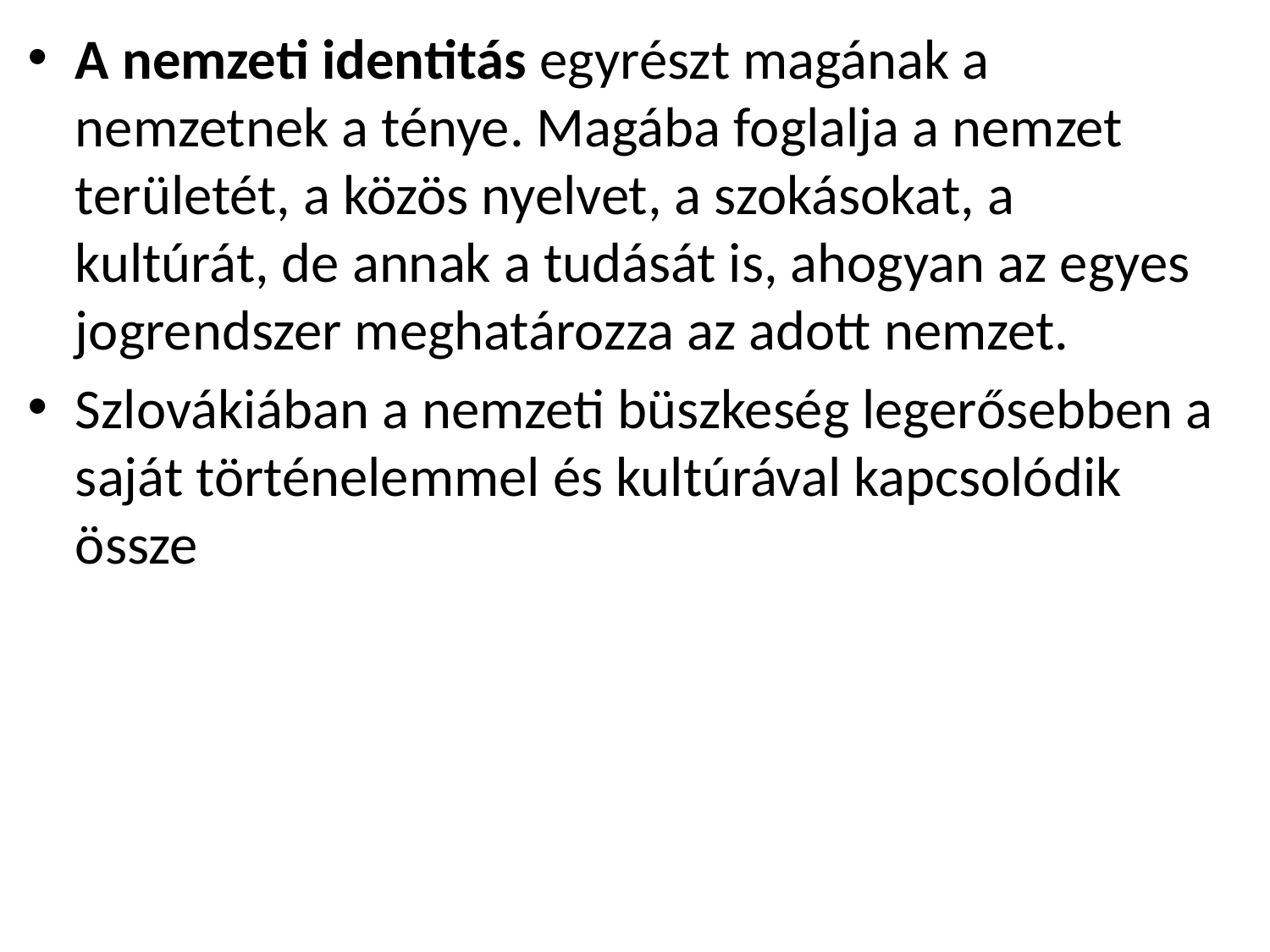

A nemzeti identitás egyrészt magának a nemzetnek a ténye. Magába foglalja a nemzet területét, a közös nyelvet, a szokásokat, a kultúrát, de annak a tudását is, ahogyan az egyes jogrendszer meghatározza az adott nemzet.
Szlovákiában a nemzeti büszkeség legerősebben a saját történelemmel és kultúrával kapcsolódik össze